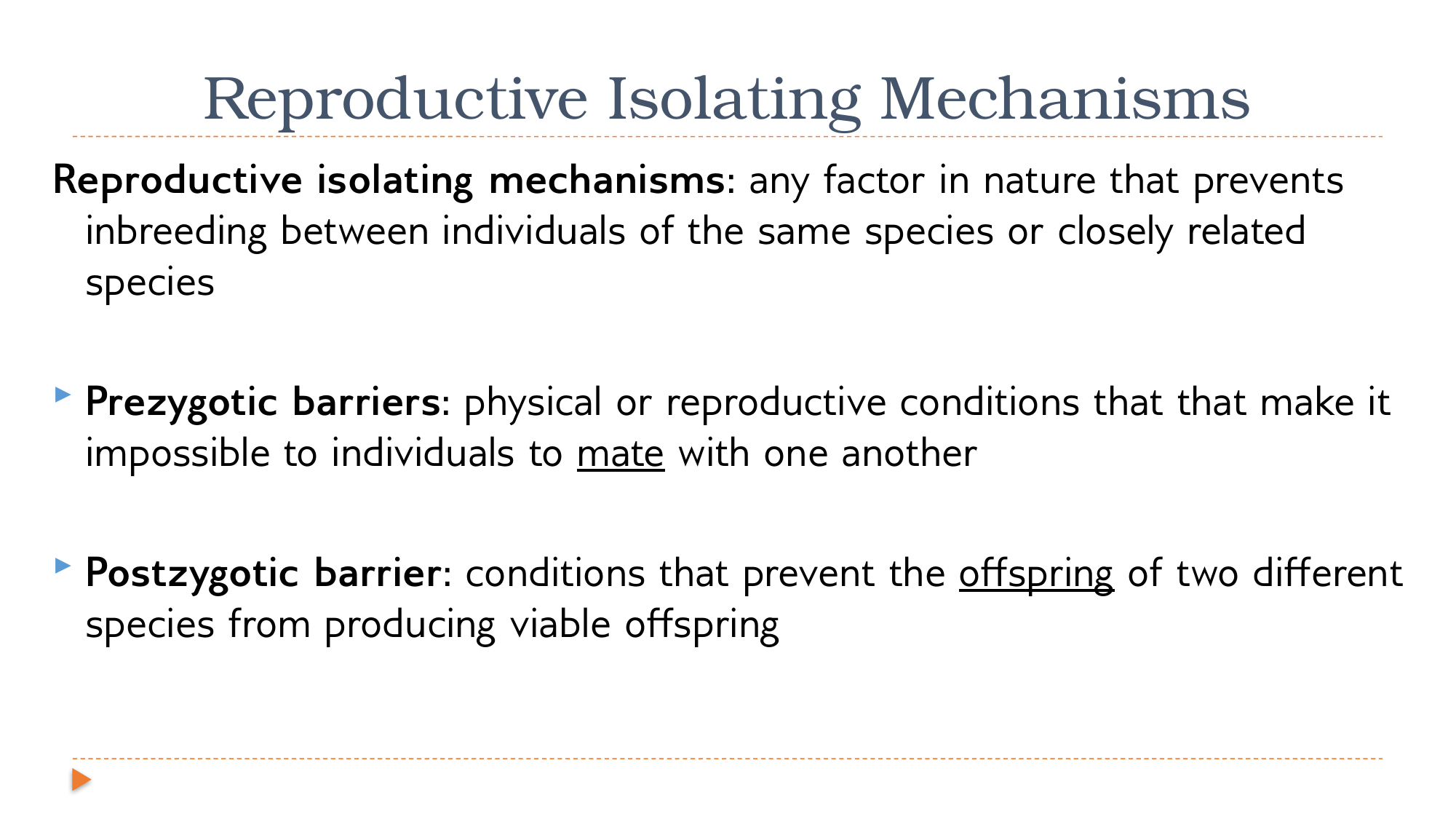

# Reproductive Isolating Mechanisms
Reproductive isolating mechanisms: any factor in nature that prevents inbreeding between individuals of the same species or closely related species

Prezygotic barriers: physical or reproductive conditions that that make it impossible to individuals to mate with one another

Postzygotic barrier: conditions that prevent the offspring of two different species from producing viable offspring